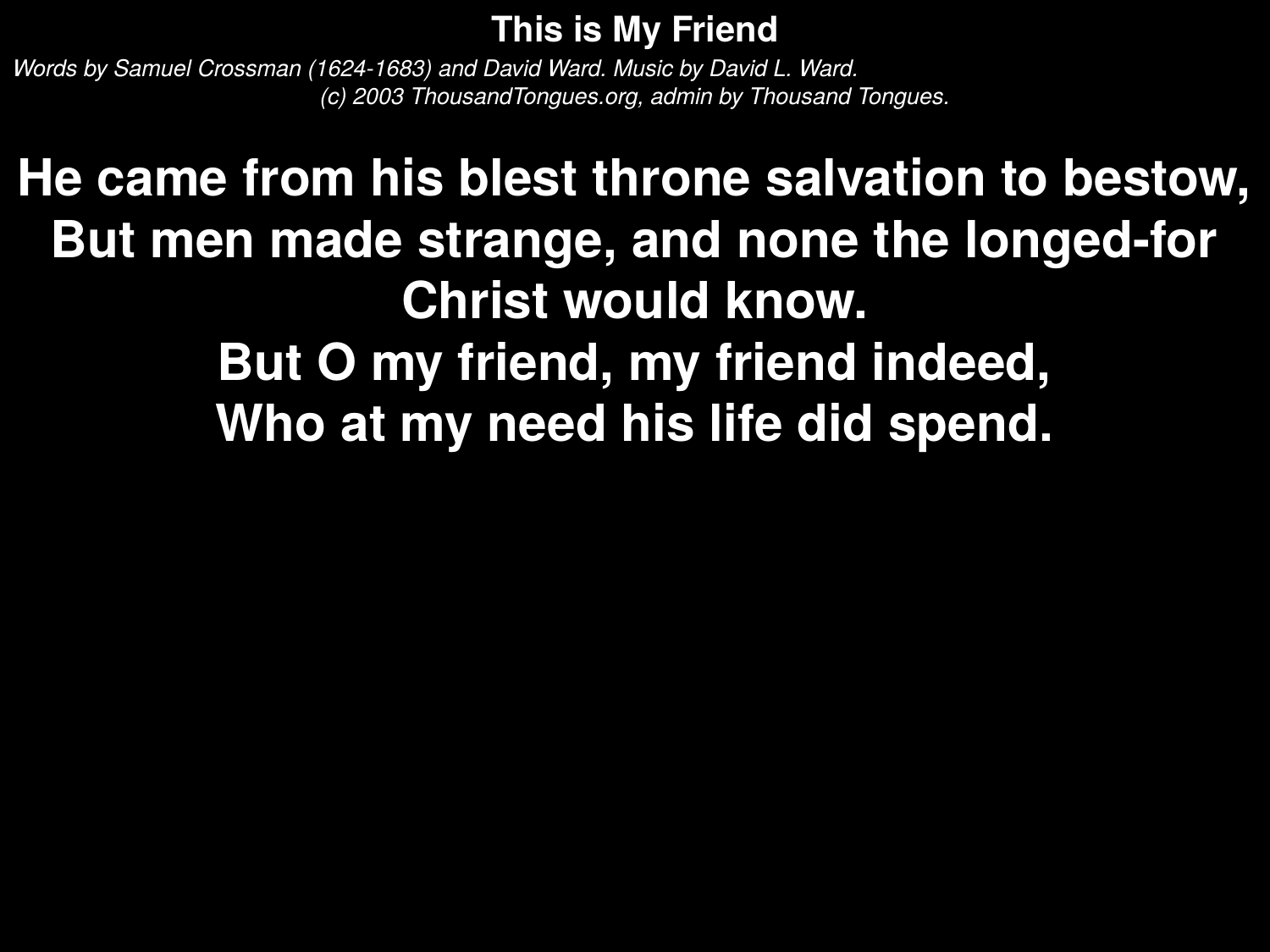

This is My Friend
Words by Samuel Crossman (1624-1683) and David Ward. Music by David L. Ward.
(c) 2003 ThousandTongues.org, admin by Thousand Tongues.
He came from his blest throne salvation to bestow,
But men made strange, and none the longed-for Christ would know.
But O my friend, my friend indeed,
Who at my need his life did spend.